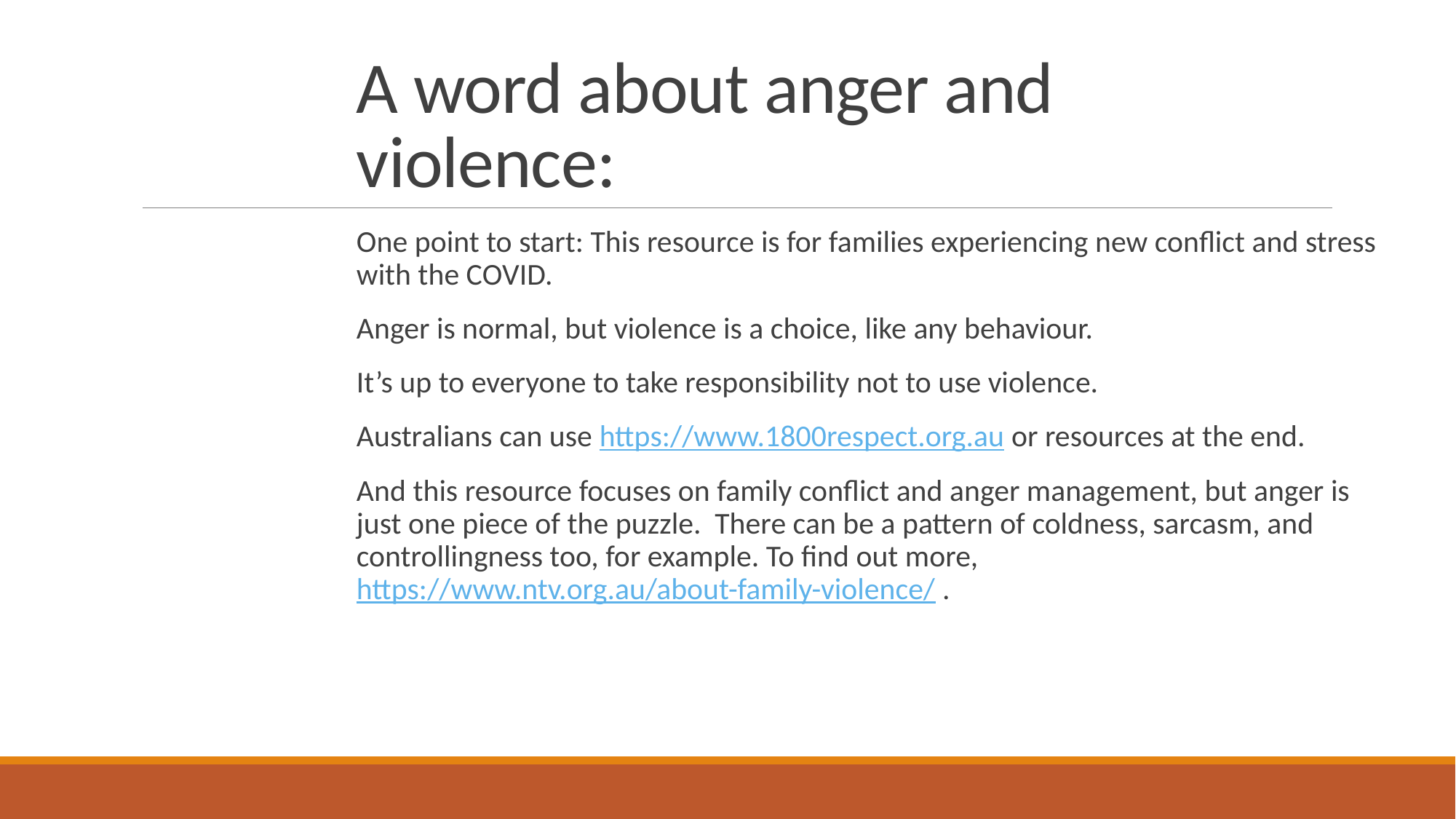

# A word about anger and violence:
One point to start: This resource is for families experiencing new conflict and stress with the COVID.
Anger is normal, but violence is a choice, like any behaviour.
It’s up to everyone to take responsibility not to use violence.
Australians can use https://www.1800respect.org.au or resources at the end.
And this resource focuses on family conflict and anger management, but anger is just one piece of the puzzle.  There can be a pattern of coldness, sarcasm, and controllingness too, for example. To find out more, https://www.ntv.org.au/about-family-violence/ .